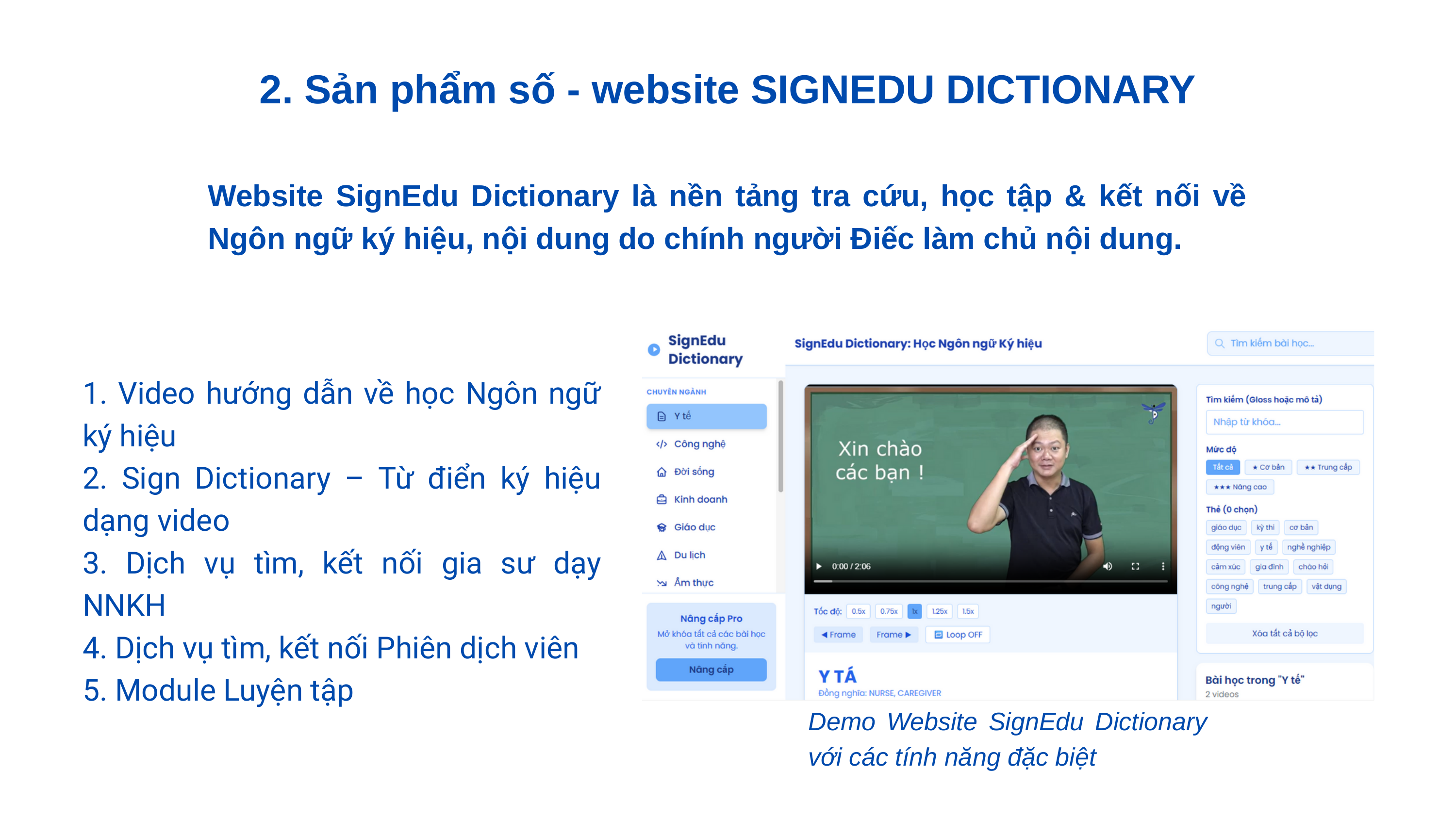

2. Sản phẩm số - website SIGNEDU DICTIONARY
Website SignEdu Dictionary là nền tảng tra cứu, học tập & kết nối về Ngôn ngữ ký hiệu, nội dung do chính người Điếc làm chủ nội dung.

1. Video hướng dẫn về học Ngôn ngữ ký hiệu
2. Sign Dictionary – Từ điển ký hiệu dạng video
3. Dịch vụ tìm, kết nối gia sư dạy NNKH
4. Dịch vụ tìm, kết nối Phiên dịch viên
5. Module Luyện tập
Demo Website SignEdu Dictionary với các tính năng đặc biệt